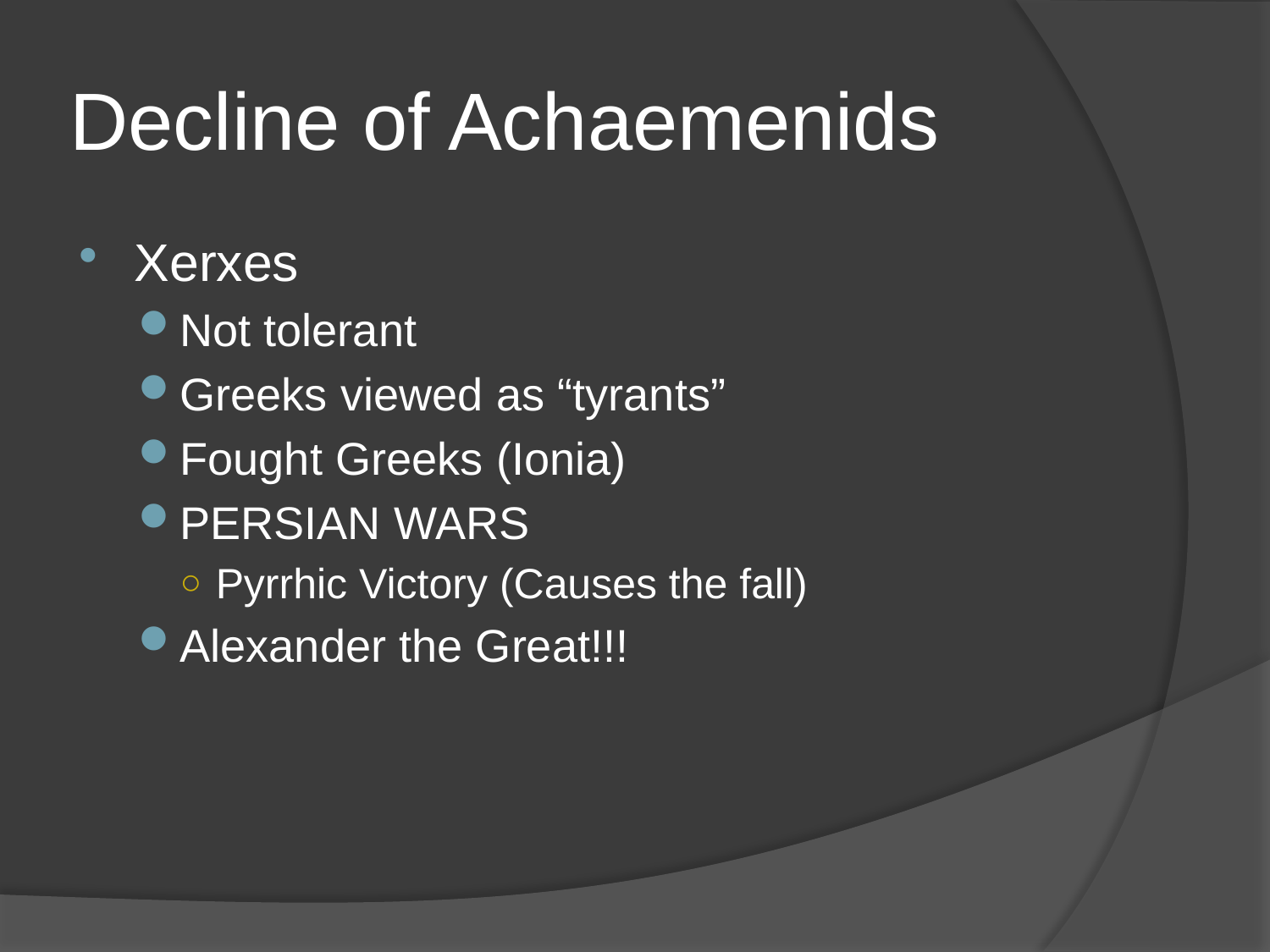

# Decline of Achaemenids
Xerxes
Not tolerant
Greeks viewed as “tyrants”
Fought Greeks (Ionia)
PERSIAN WARS
Pyrrhic Victory (Causes the fall)
Alexander the Great!!!